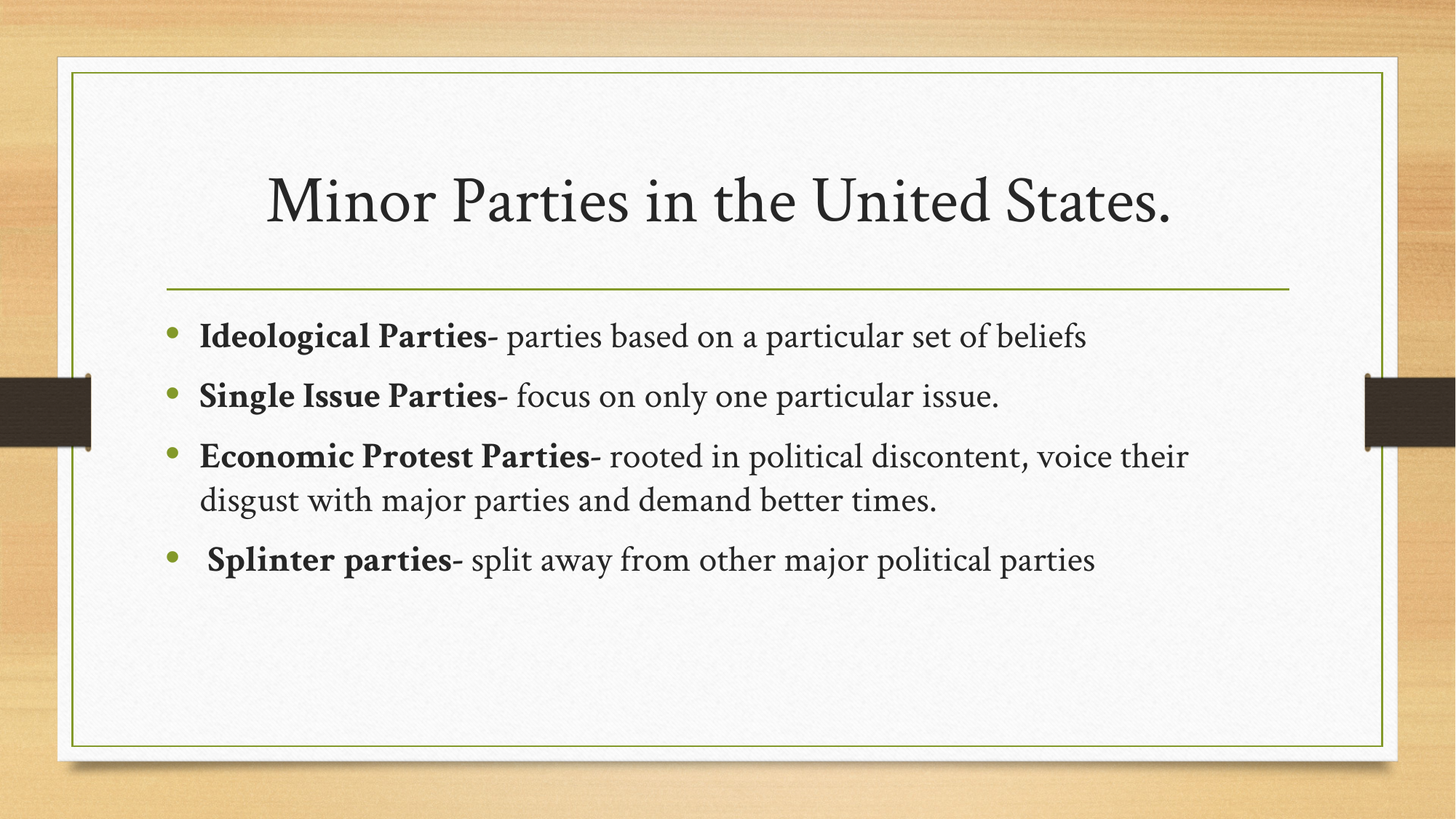

# Minor Parties in the United States.
Ideological Parties- parties based on a particular set of beliefs
Single Issue Parties- focus on only one particular issue.
Economic Protest Parties- rooted in political discontent, voice their disgust with major parties and demand better times.
 Splinter parties- split away from other major political parties